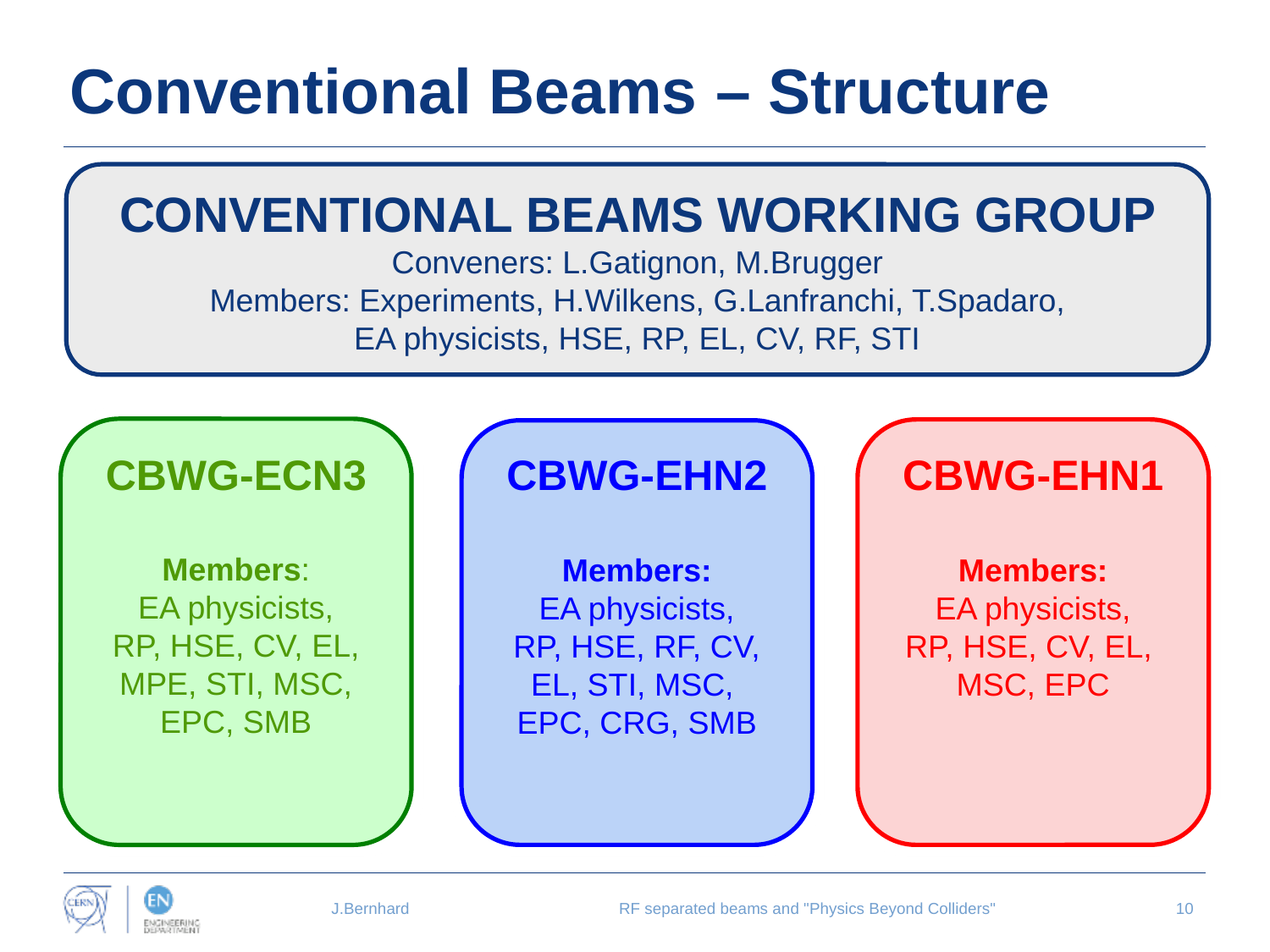

# Conventional Beams – Structure
CONVENTIONAL BEAMS WORKING GROUP
Conveners: L.Gatignon, M.Brugger
Members: Experiments, H.Wilkens, G.Lanfranchi, T.Spadaro,
EA physicists, HSE, RP, EL, CV, RF, STI
CBWG-ECN3

Members:
EA physicists,
RP, HSE, CV, EL,
MPE, STI, MSC, EPC, SMB

CBWG-EHN1

Members:
EA physicists,
RP, HSE, CV, EL,
MSC, EPC

CBWG-EHN2

Members:
EA physicists,
RP, HSE, RF, CV, EL, STI, MSC,
EPC, CRG, SMB

J.Bernhard
RF separated beams and "Physics Beyond Colliders"
10